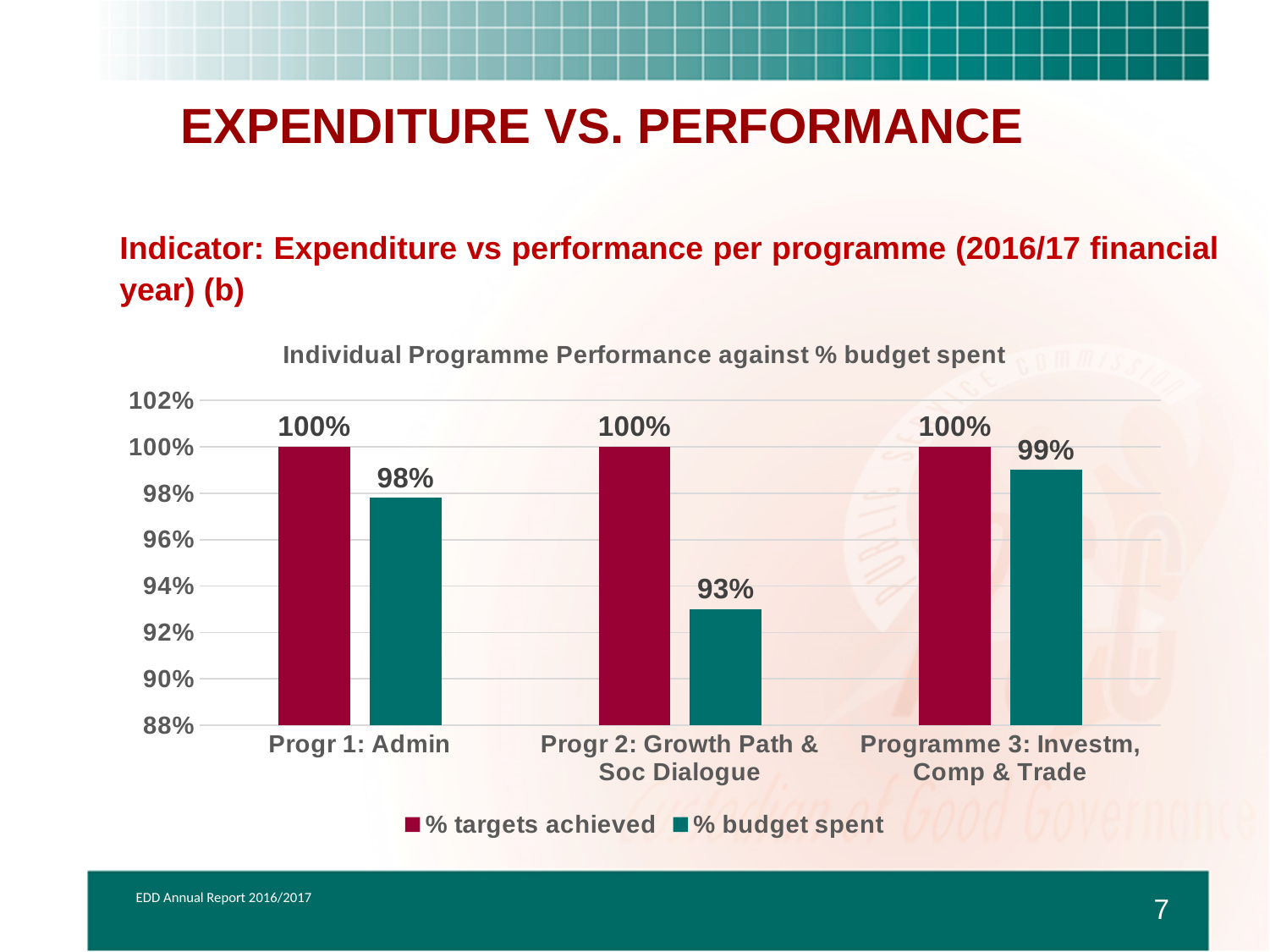

EXPENDITURE VS. PERFORMANCE
Indicator: Expenditure vs performance per programme (2016/17 financial year) (b)

### Chart: Individual Programme Performance against % budget spent

| Category | % targets achieved | % budget spent |
|---|---|---|
| Progr 1: Admin | 1.0 | 0.978 |
| Progr 2: Growth Path & Soc Dialogue | 1.0 | 0.93 |
| Programme 3: Investm, Comp & Trade | 1.0 | 0.99 |
EDD Annual Report 2016/2017
7